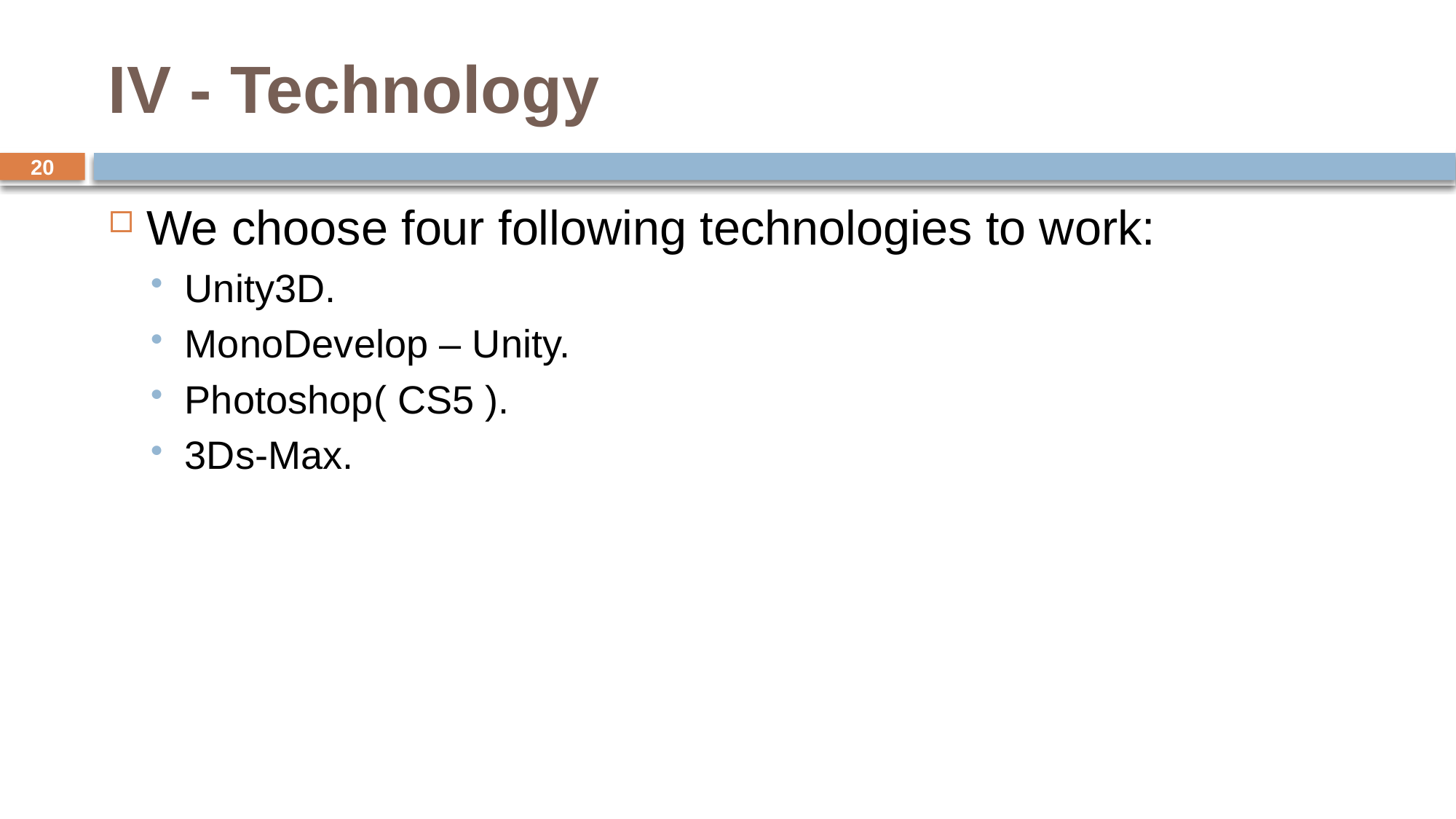

# IV - Technology
20
We choose four following technologies to work:
Unity3D.
MonoDevelop – Unity.
Photoshop( CS5 ).
3Ds-Max.